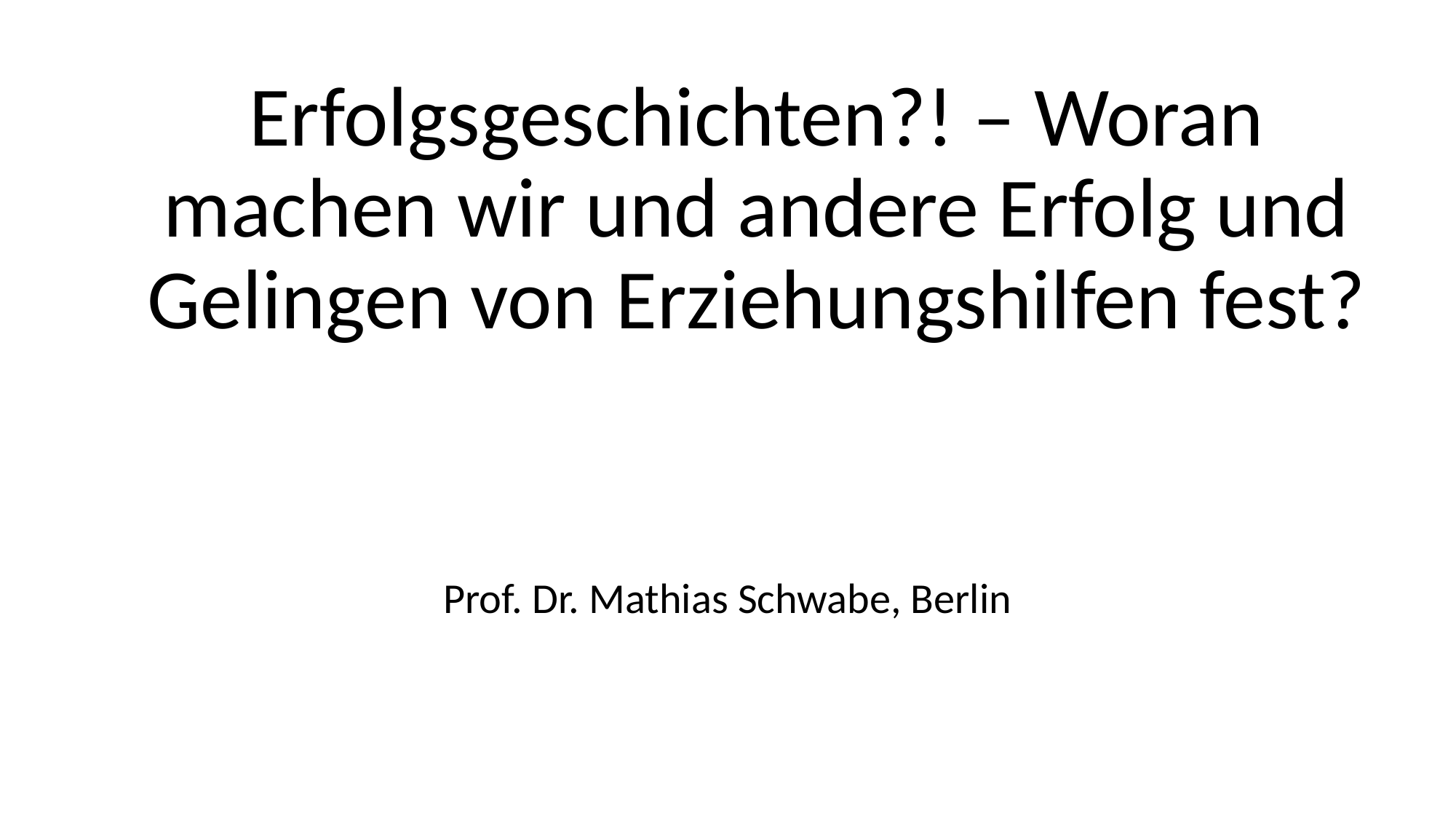

# Erfolgsgeschichten?! – Woran machen wir und andere Erfolg und Gelingen von Erziehungshilfen fest?

Prof. Dr. Mathias Schwabe, Berlin